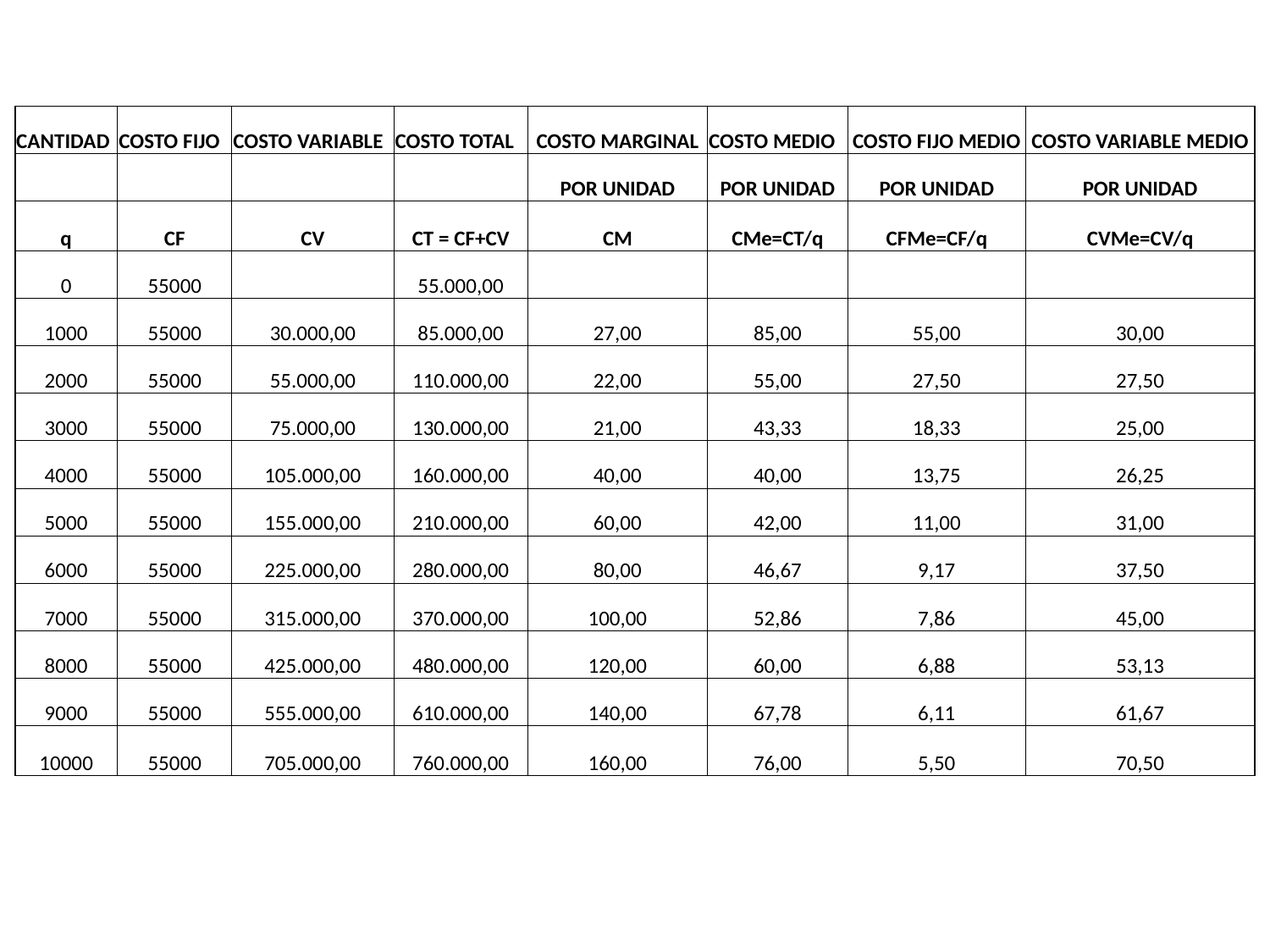

| CANTIDAD | COSTO FIJO | COSTO VARIABLE | COSTO TOTAL | COSTO MARGINAL | COSTO MEDIO | COSTO FIJO MEDIO | COSTO VARIABLE MEDIO |
| --- | --- | --- | --- | --- | --- | --- | --- |
|  |  |  |  | POR UNIDAD | POR UNIDAD | POR UNIDAD | POR UNIDAD |
| q | CF | CV | CT = CF+CV | CM | CMe=CT/q | CFMe=CF/q | CVMe=CV/q |
| 0 | 55000 |  | 55.000,00 |  |  |  |  |
| 1000 | 55000 | 30.000,00 | 85.000,00 | 27,00 | 85,00 | 55,00 | 30,00 |
| 2000 | 55000 | 55.000,00 | 110.000,00 | 22,00 | 55,00 | 27,50 | 27,50 |
| 3000 | 55000 | 75.000,00 | 130.000,00 | 21,00 | 43,33 | 18,33 | 25,00 |
| 4000 | 55000 | 105.000,00 | 160.000,00 | 40,00 | 40,00 | 13,75 | 26,25 |
| 5000 | 55000 | 155.000,00 | 210.000,00 | 60,00 | 42,00 | 11,00 | 31,00 |
| 6000 | 55000 | 225.000,00 | 280.000,00 | 80,00 | 46,67 | 9,17 | 37,50 |
| 7000 | 55000 | 315.000,00 | 370.000,00 | 100,00 | 52,86 | 7,86 | 45,00 |
| 8000 | 55000 | 425.000,00 | 480.000,00 | 120,00 | 60,00 | 6,88 | 53,13 |
| 9000 | 55000 | 555.000,00 | 610.000,00 | 140,00 | 67,78 | 6,11 | 61,67 |
| 10000 | 55000 | 705.000,00 | 760.000,00 | 160,00 | 76,00 | 5,50 | 70,50 |